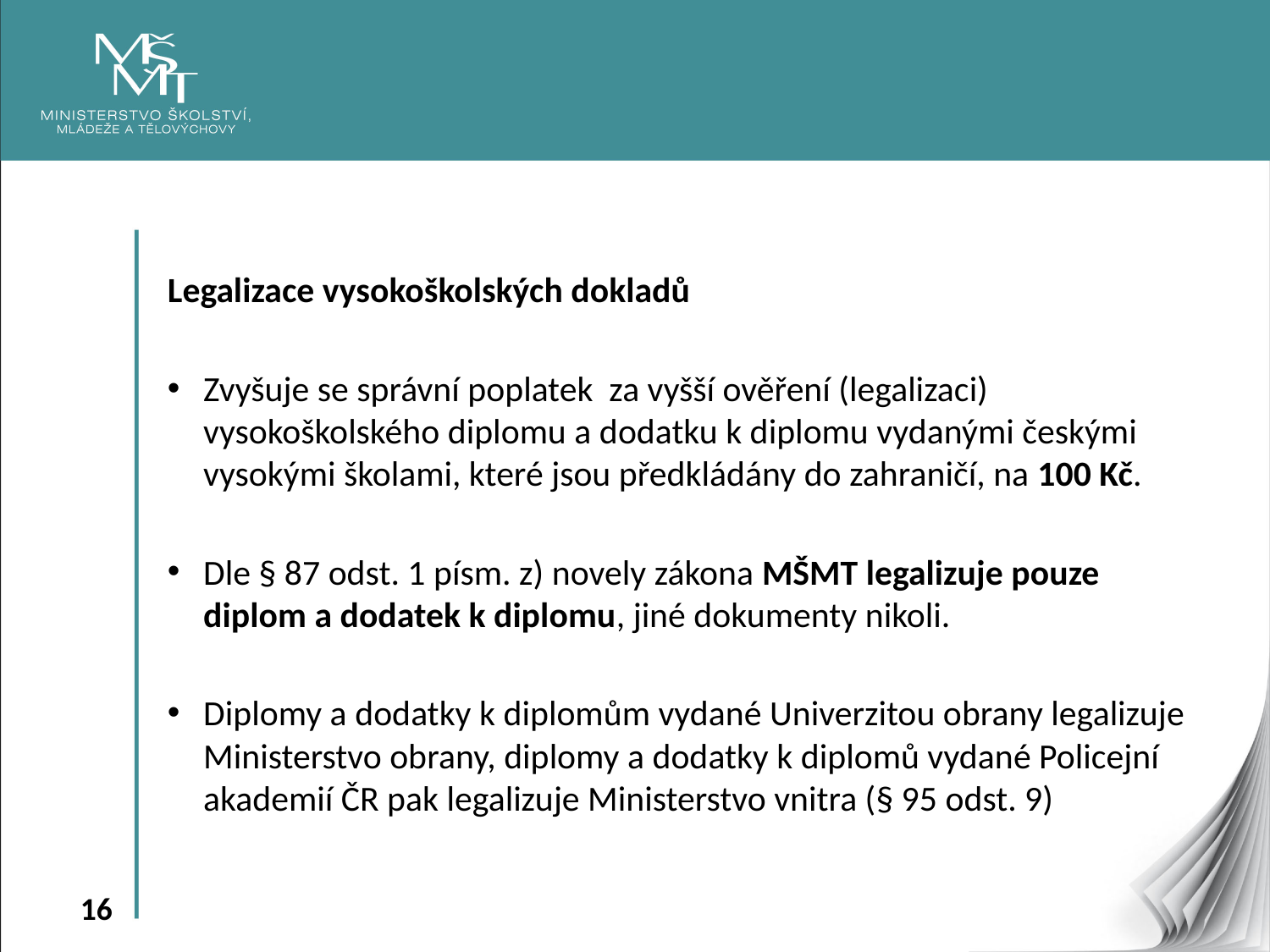

Legalizace vysokoškolských dokladů

Zvyšuje se správní poplatek  za vyšší ověření (legalizaci)  vysokoškolského diplomu a dodatku k diplomu vydanými českými vysokými školami, které jsou předkládány do zahraničí, na 100 Kč.

Dle § 87 odst. 1 písm. z) novely zákona MŠMT legalizuje pouze diplom a dodatek k diplomu, jiné dokumenty nikoli.

Diplomy a dodatky k diplomům vydané Univerzitou obrany legalizuje Ministerstvo obrany, diplomy a dodatky k diplomů vydané Policejní akademií ČR pak legalizuje Ministerstvo vnitra (§ 95 odst. 9)